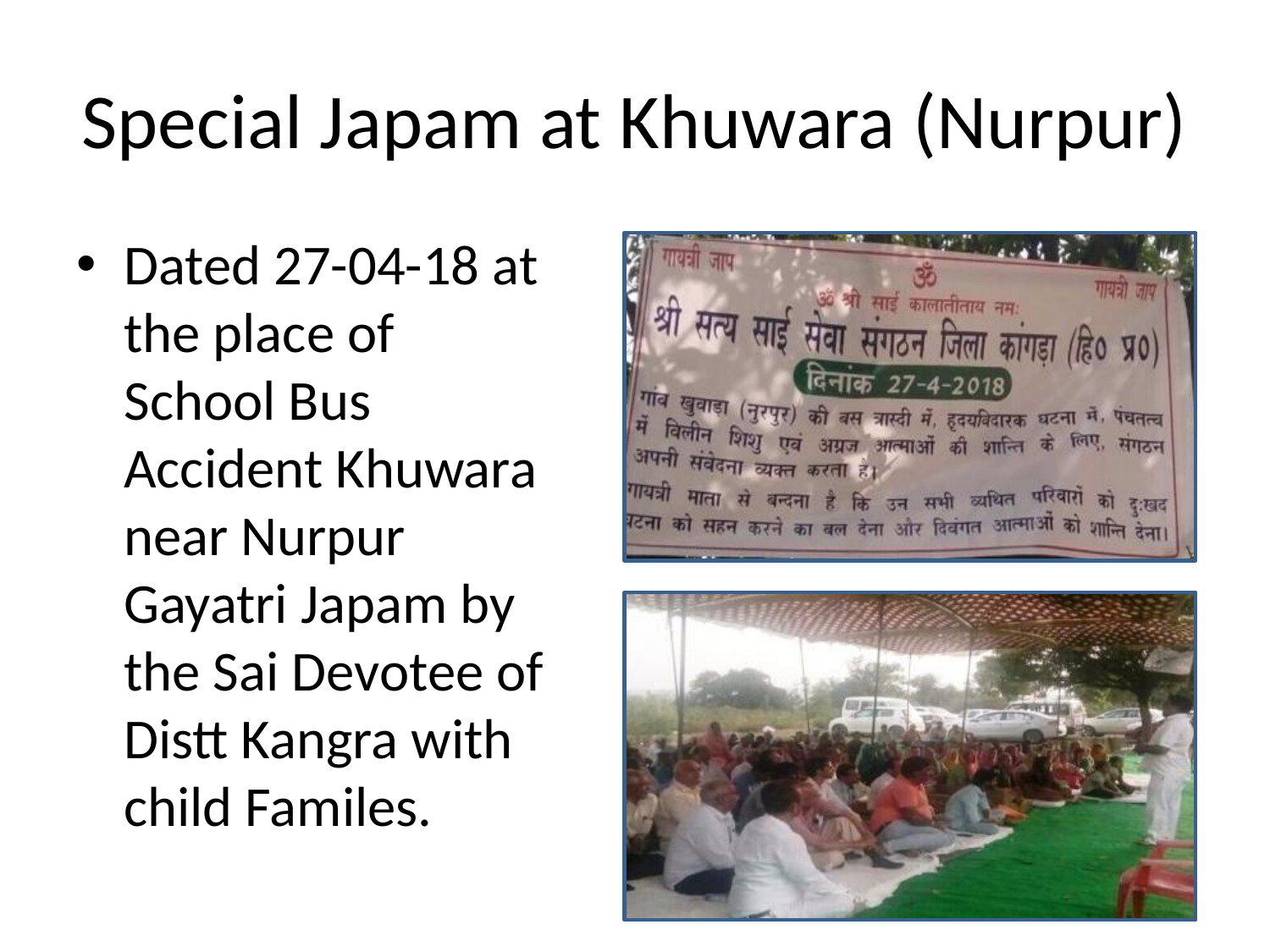

# Special Japam at Khuwara (Nurpur)
Dated 27-04-18 at the place of School Bus Accident Khuwara near Nurpur Gayatri Japam by the Sai Devotee of Distt Kangra with child Familes.